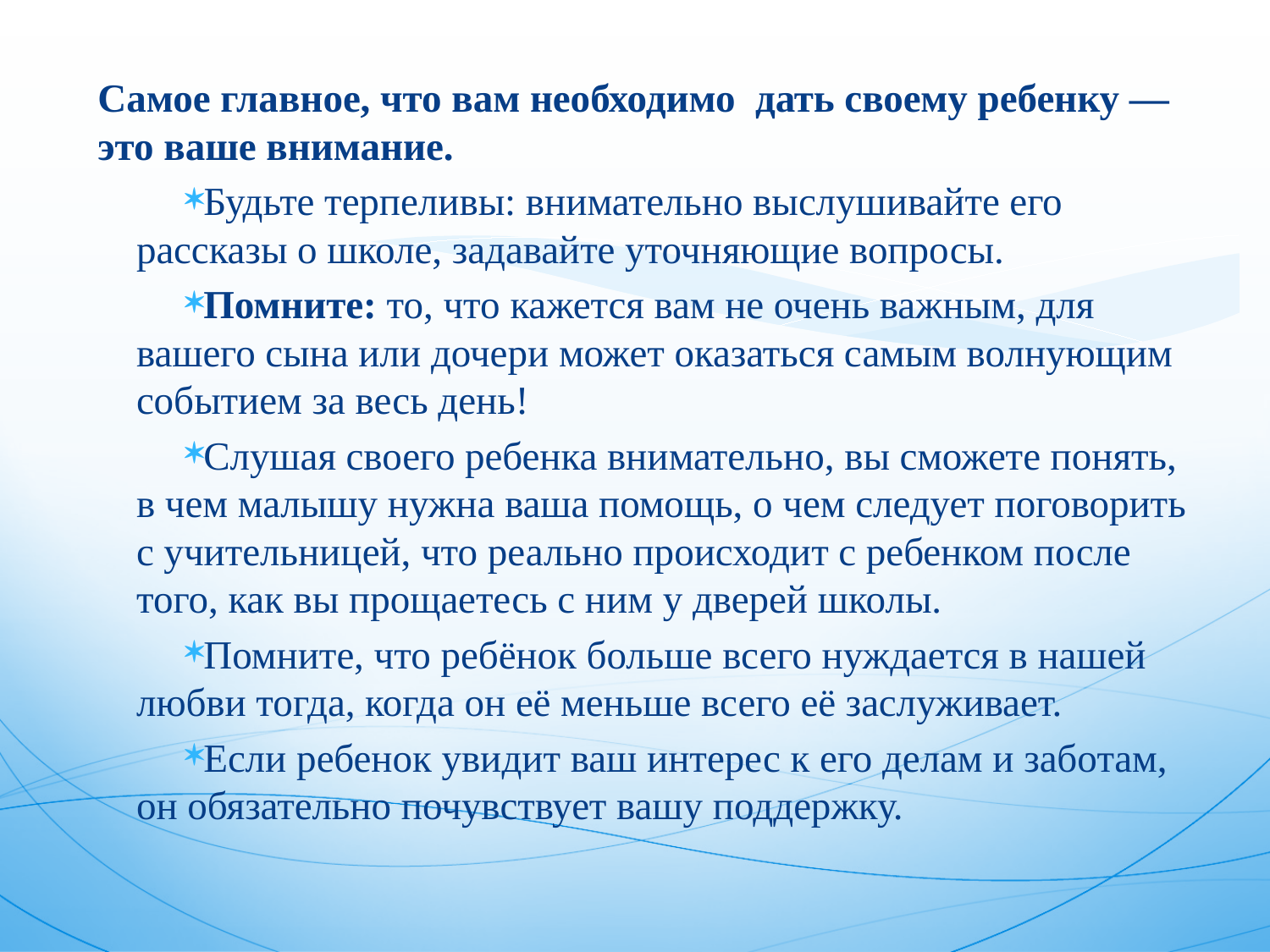

Самое главное, что вам необходимо  дать своему ребенку — это ваше внимание.
Будьте терпеливы: внимательно выслушивайте его рассказы о школе, задавайте уточняющие вопросы.
Помните: то, что кажется вам не очень важным, для вашего сына или дочери может оказаться самым волнующим событием за весь день!
Слушая своего ребенка внимательно, вы сможете понять, в чем малышу нужна ваша помощь, о чем следует поговорить с учительницей, что реально происходит с ребенком после того, как вы прощаетесь с ним у дверей школы.
Помните, что ребёнок больше всего нуждается в нашей любви тогда, когда он её меньше всего её заслуживает.
Если ребенок увидит ваш интерес к его делам и заботам, он обязательно почувствует вашу поддержку.